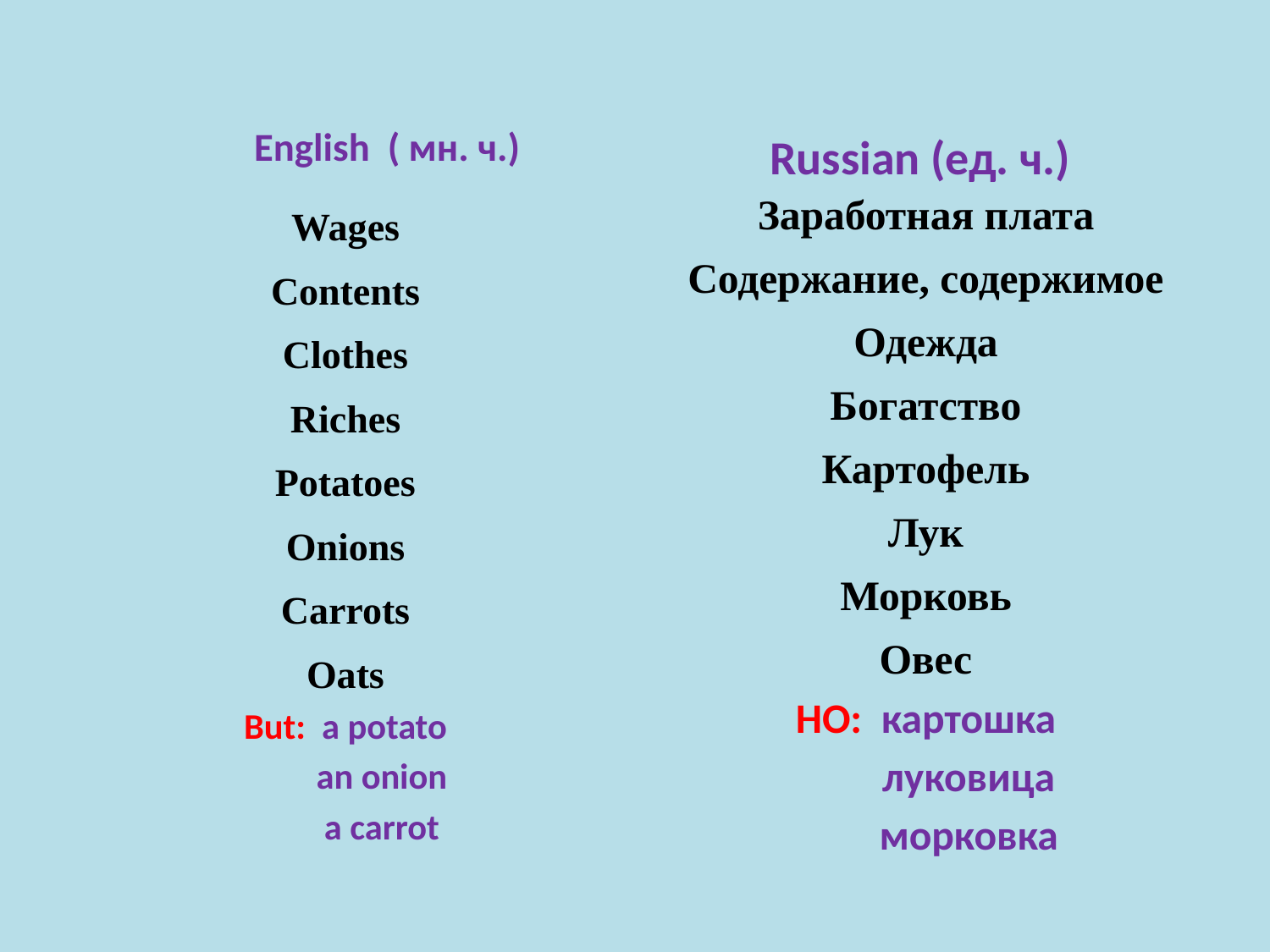

#

Russian (ед. ч.)

                        English  ( мн. ч.)

Заработная плата
Содержание, содержимое
Одежда
Богатство
Картофель
Лук
Морковь
Овес
НО:  картошка
         луковица
         морковка
Wages
Contents
Clothes
Riches
Potatoes
Onions
Carrots
Oats
But:  a potato
         an onion
         a carrot